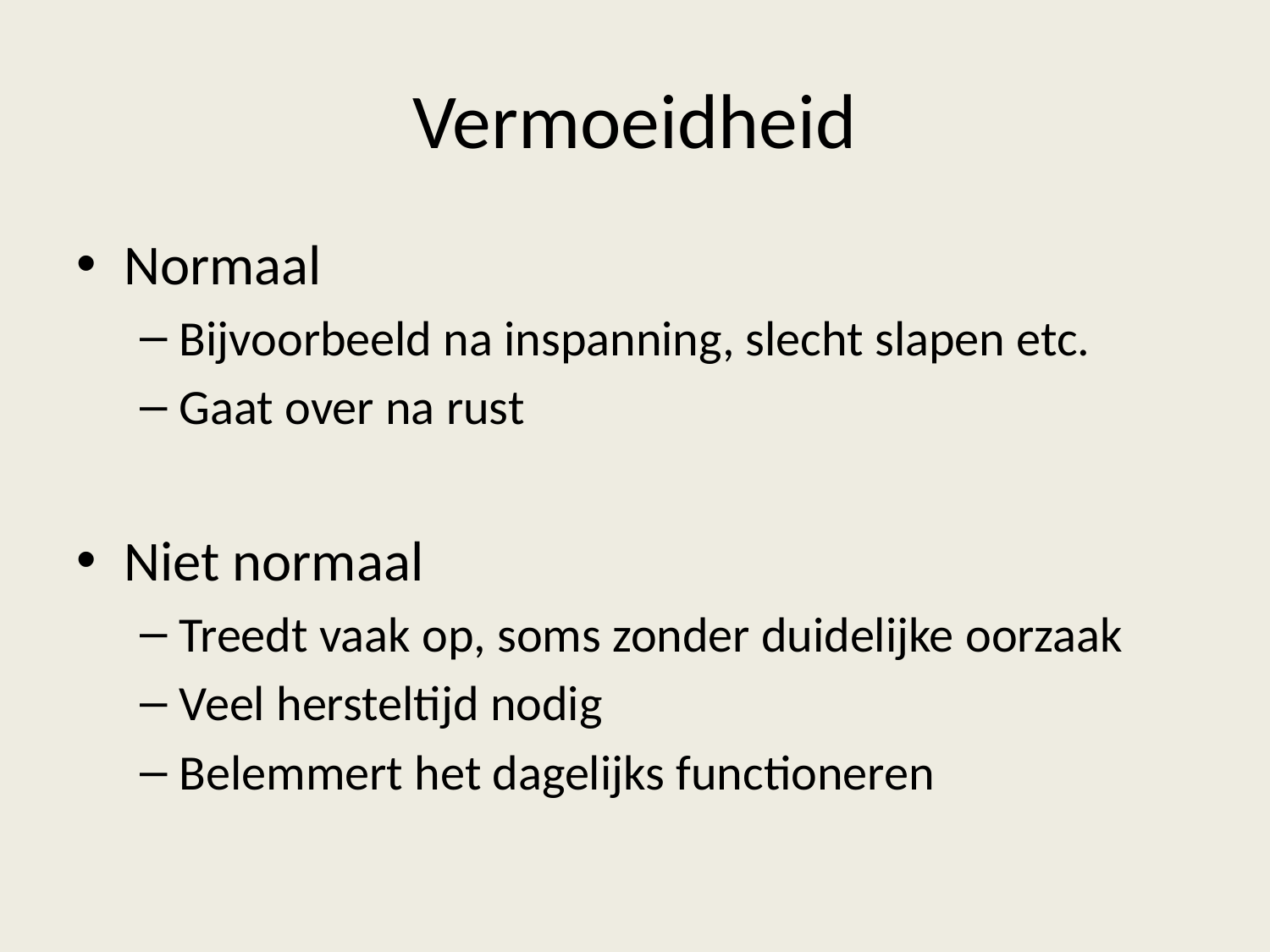

# Vermoeidheid
Normaal
Bijvoorbeeld na inspanning, slecht slapen etc.
Gaat over na rust

Niet normaal
Treedt vaak op, soms zonder duidelijke oorzaak
Veel hersteltijd nodig
Belemmert het dagelijks functioneren